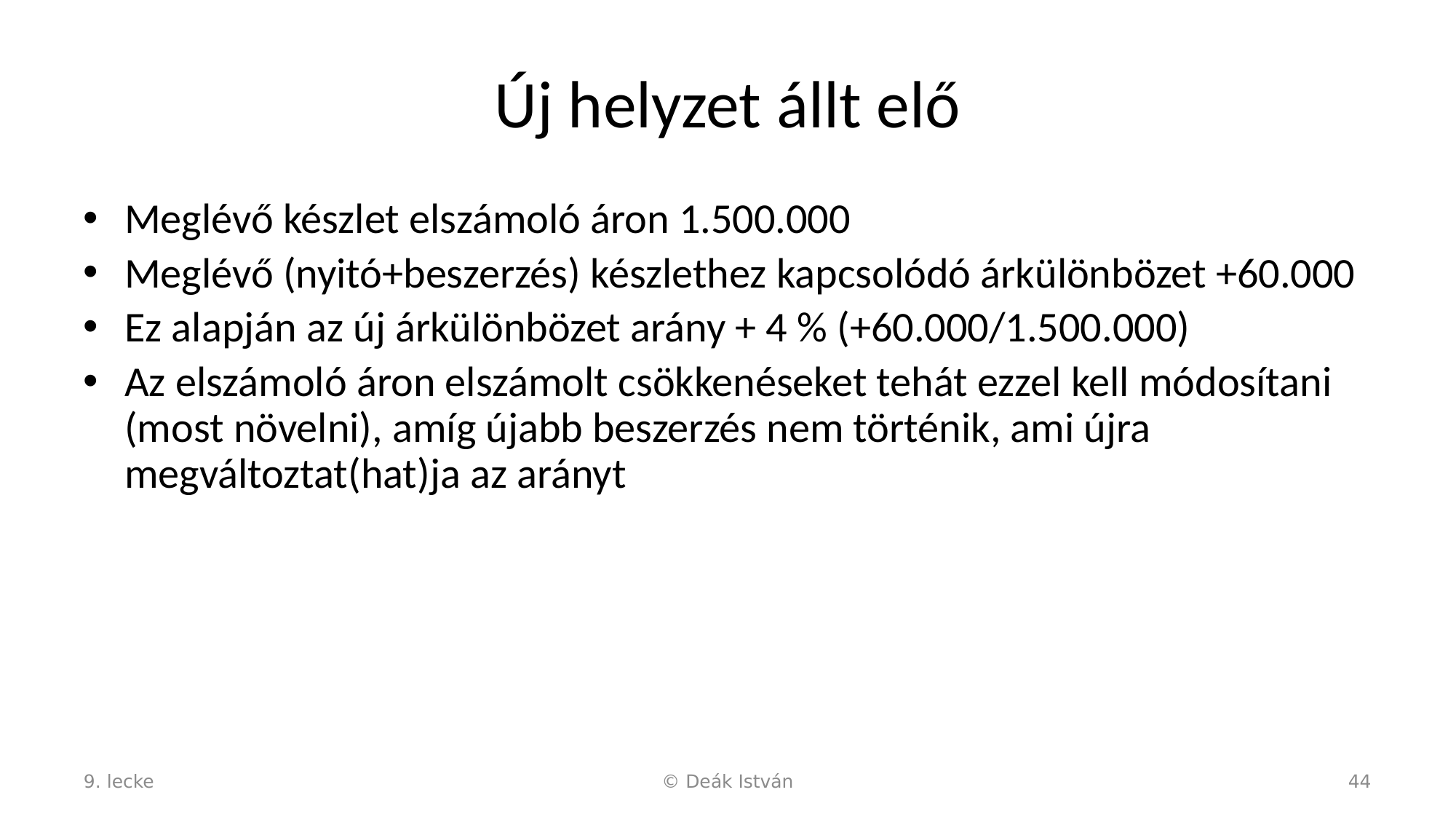

# Új helyzet állt elő
Meglévő készlet elszámoló áron 1.500.000
Meglévő (nyitó+beszerzés) készlethez kapcsolódó árkülönbözet +60.000
Ez alapján az új árkülönbözet arány + 4 % (+60.000/1.500.000)
Az elszámoló áron elszámolt csökkenéseket tehát ezzel kell módosítani (most növelni), amíg újabb beszerzés nem történik, ami újra megváltoztat(hat)ja az arányt
9. lecke
© Deák István
44